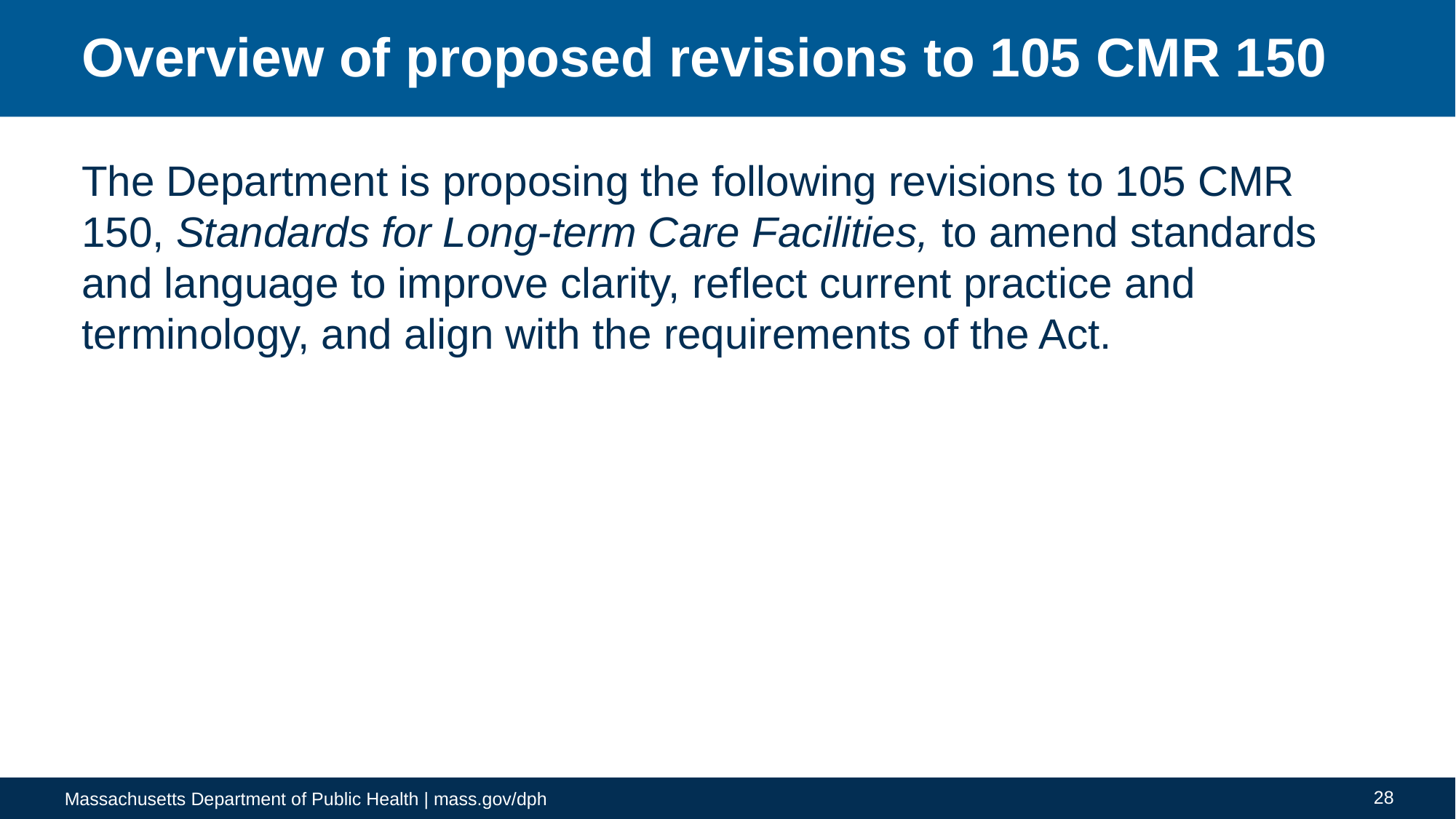

# Overview of proposed revisions to 105 CMR 150
The Department is proposing the following revisions to 105 CMR 150, Standards for Long-term Care Facilities, to amend standards and language to improve clarity, reflect current practice and terminology, and align with the requirements of the Act.

28